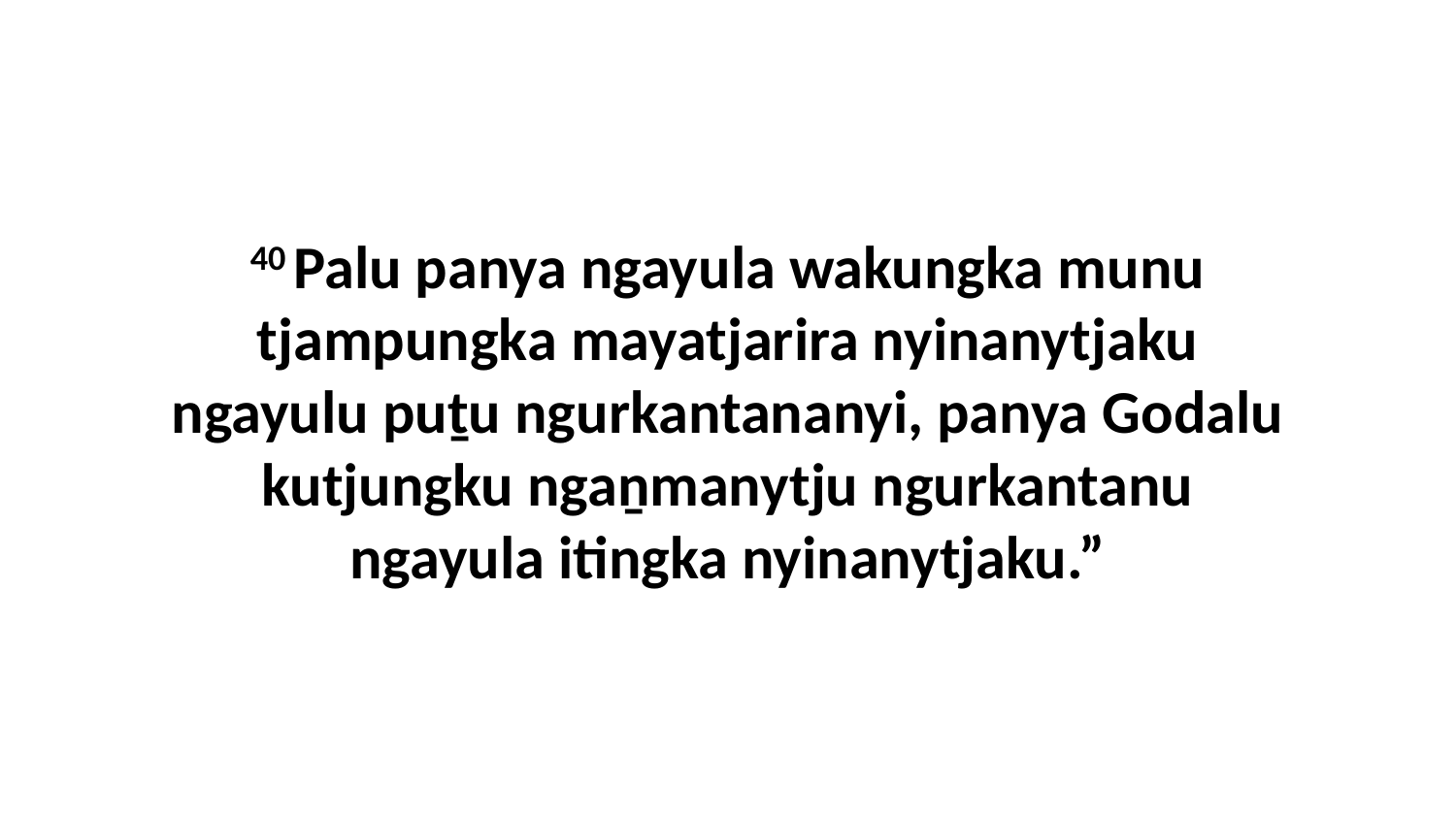

40 Palu panya ngayula wakungka munu tjampungka mayatjarira nyinanytjaku ngayulu puṯu ngurkantananyi, panya Godalu kutjungku ngaṉmanytju ngurkantanu ngayula itingka nyinanytjaku.”